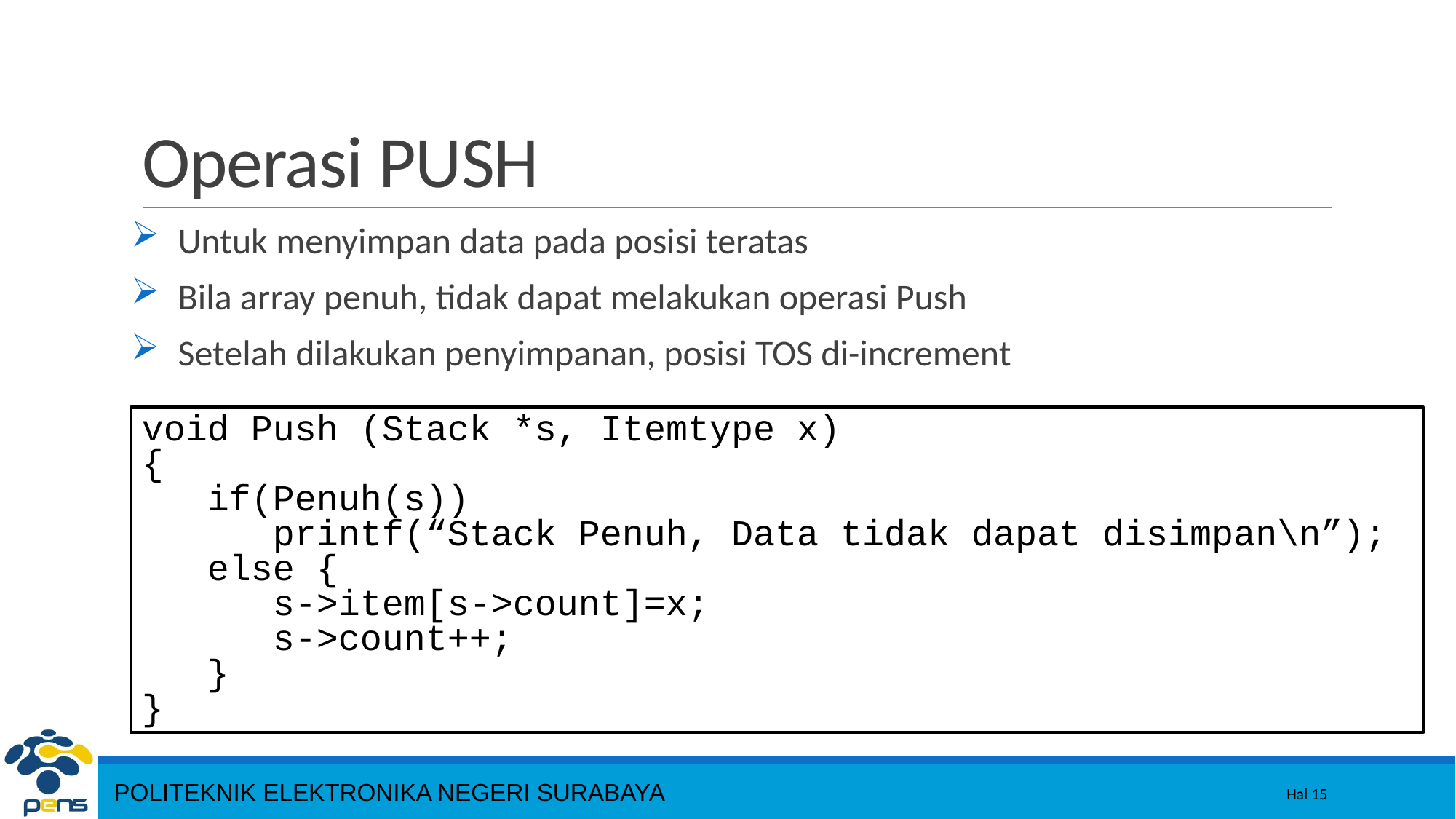

15
# Operasi PUSH
Untuk menyimpan data pada posisi teratas
Bila array penuh, tidak dapat melakukan operasi Push
Setelah dilakukan penyimpanan, posisi TOS di-increment

void Push (Stack *s, Itemtype x)
{
   if(Penuh(s))
      printf(“Stack Penuh, Data tidak dapat disimpan\n”);
   else {
      s->item[s->count]=x;
      s->count++;
   }
}